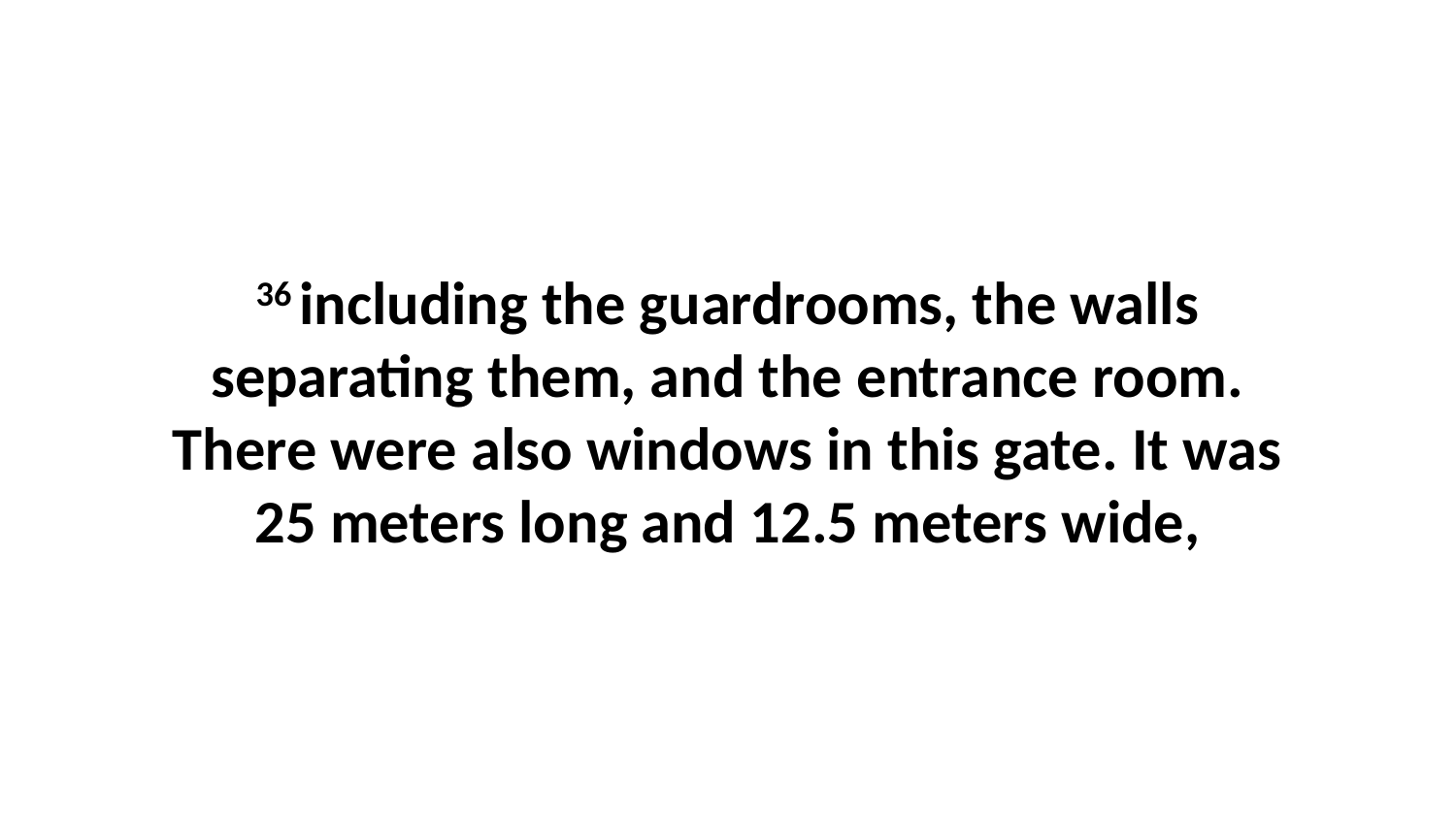

36 including the guardrooms, the walls separating them, and the entrance room. There were also windows in this gate. It was 25 meters long and 12.5 meters wide,